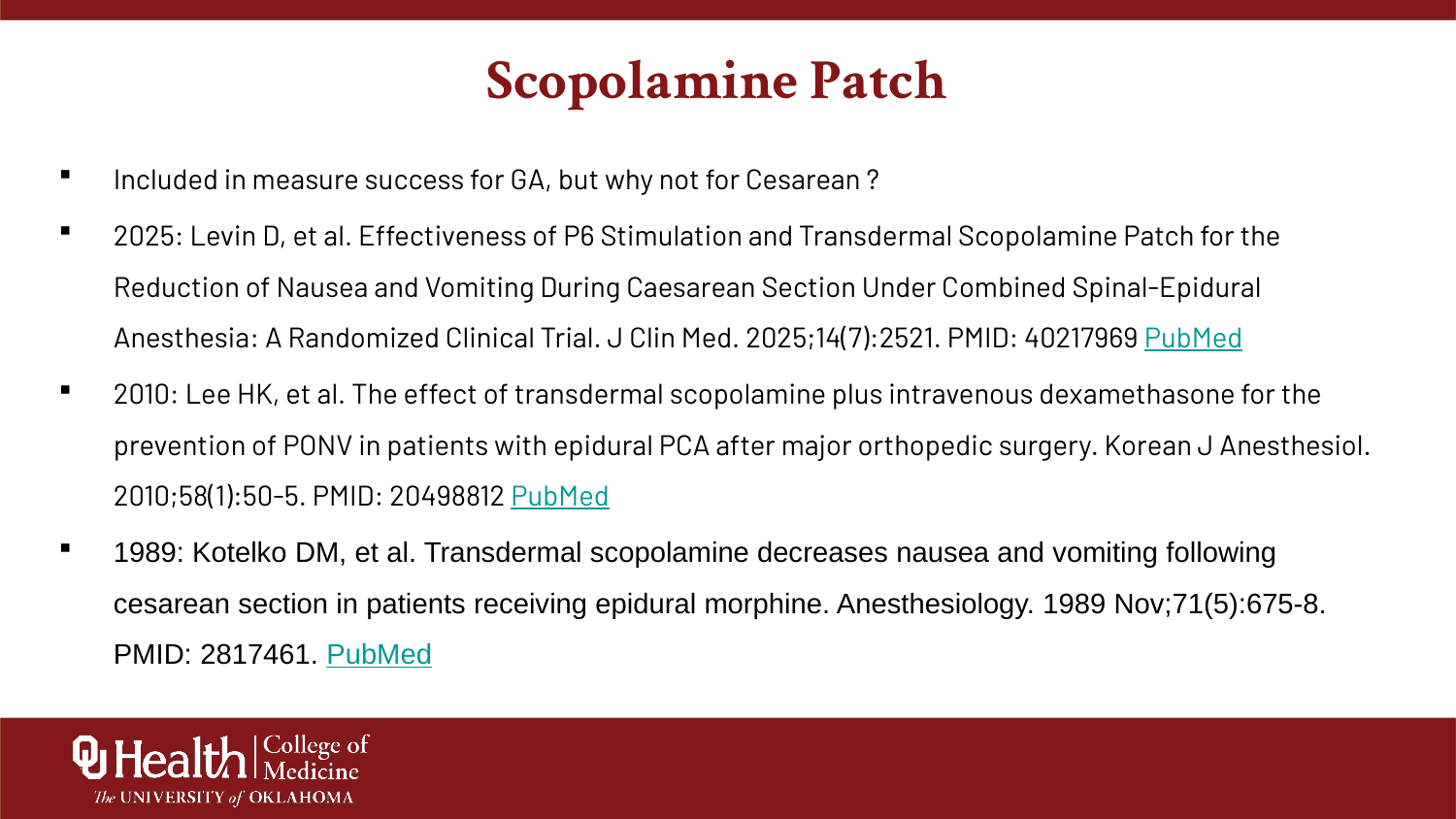

Scopolamine Patch
Included in measure success for GA, but why not for Cesarean ?
2025: Levin D, et al. Effectiveness of P6 Stimulation and Transdermal Scopolamine Patch for the Reduction of Nausea and Vomiting During Caesarean Section Under Combined Spinal-Epidural Anesthesia: A Randomized Clinical Trial. J Clin Med. 2025;14(7):2521. PMID: 40217969 PubMed
2010: Lee HK, et al. The effect of transdermal scopolamine plus intravenous dexamethasone for the prevention of PONV in patients with epidural PCA after major orthopedic surgery. Korean J Anesthesiol. 2010;58(1):50-5. PMID: 20498812 PubMed
1989: Kotelko DM, et al. Transdermal scopolamine decreases nausea and vomiting following cesarean section in patients receiving epidural morphine. Anesthesiology. 1989 Nov;71(5):675-8. PMID: 2817461. PubMed